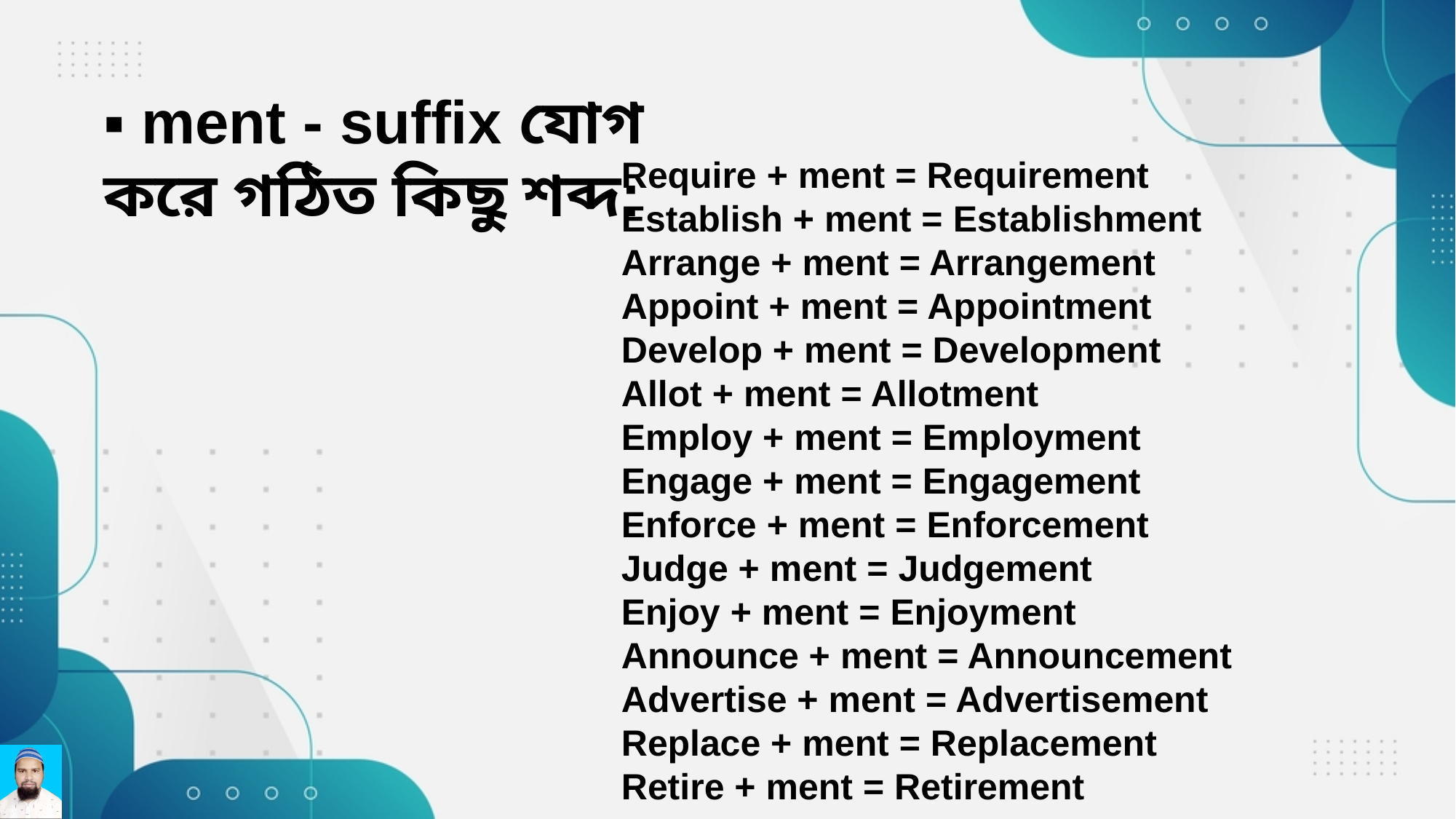

▪ ment - suffix যোগ করে গঠিত কিছু শব্দ:
Require + ment = Requirement
Establish + ment = Establishment
Arrange + ment = Arrangement
Appoint + ment = Appointment
Develop + ment = Development
Allot + ment = Allotment
Employ + ment = Employment
Engage + ment = Engagement
Enforce + ment = Enforcement
Judge + ment = Judgement
Enjoy + ment = Enjoyment
Announce + ment = Announcement
Advertise + ment = Advertisement
Replace + ment = Replacement
Retire + ment = Retirement